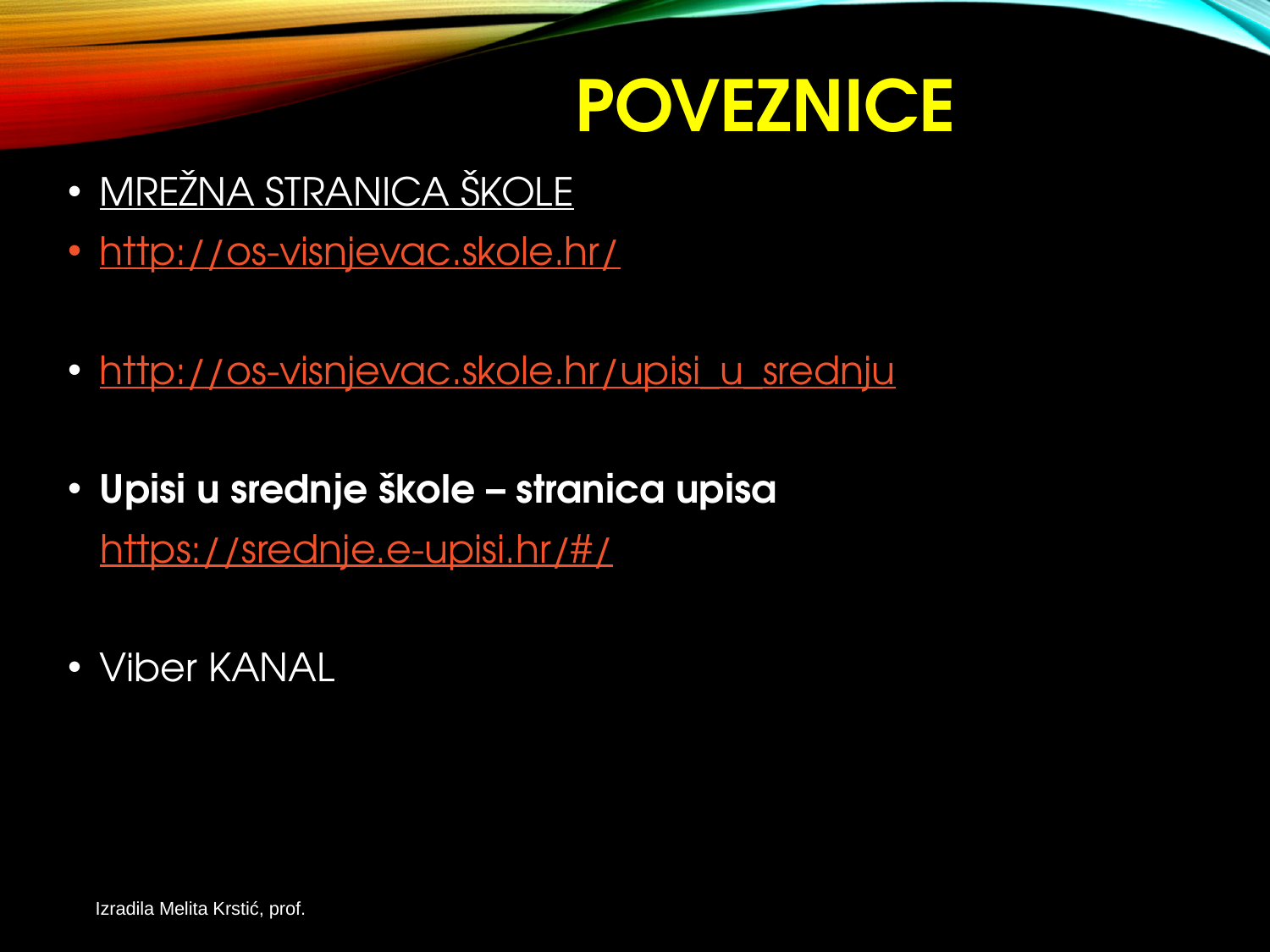

# POVEZNICE
MREŽNA STRANICA ŠKOLE
http://os-visnjevac.skole.hr/

http://os-visnjevac.skole.hr/upisi_u_srednju

Upisi u srednje škole – stranica upisa
   https://srednje.e-upisi.hr/#/

Viber KANAL
Izradila Melita Krstić, prof.